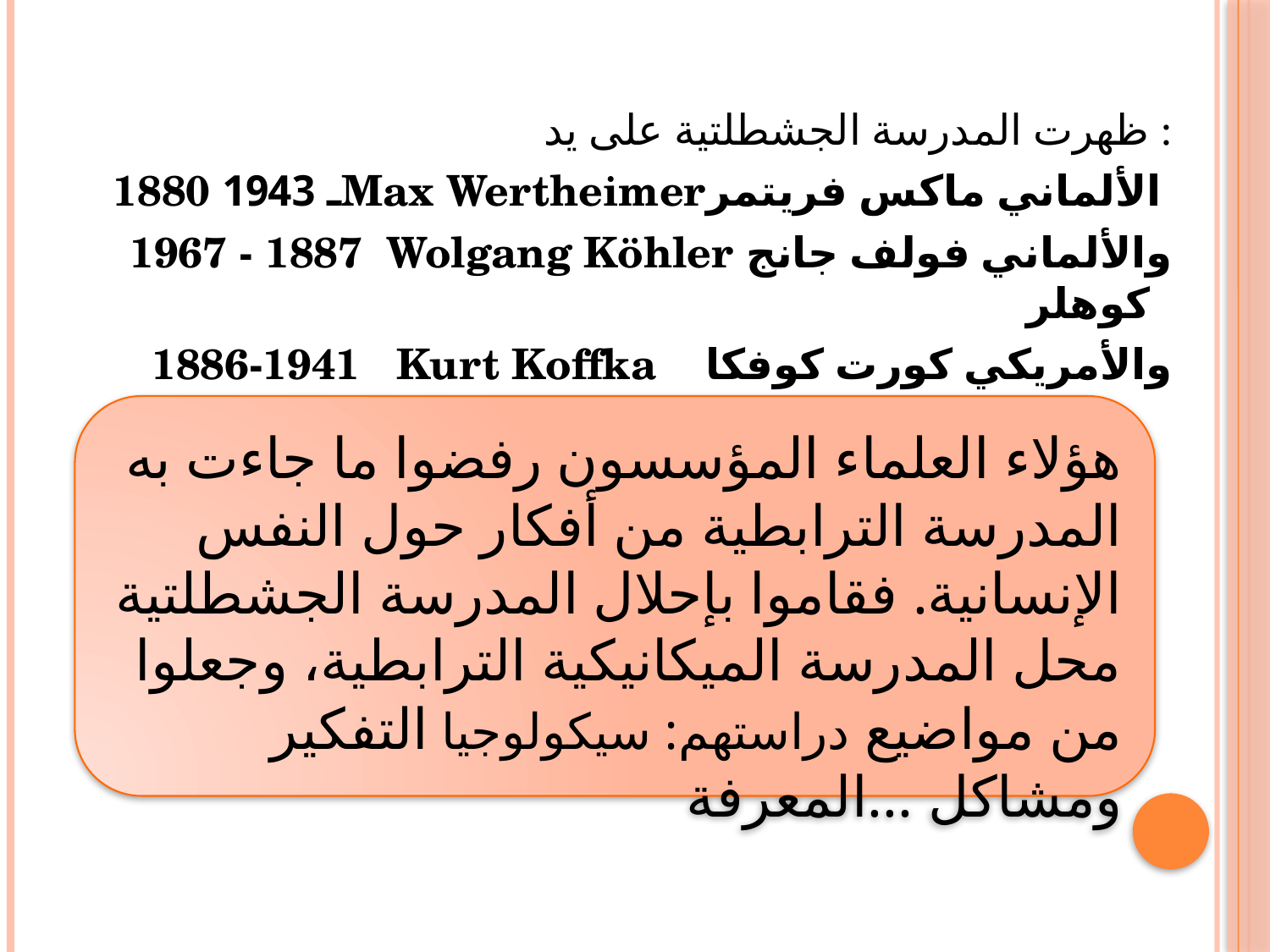

ظهرت المدرسة الجشطلتية على يد :
  1880 ـ 1943Max Wertheimerالألماني ماكس فريتمر
   1967 - 1887  Wolgang Köhler والألماني فولف جانج كوهلر
1886-1941   Kurt Koffka    والأمريكي كورت كوفكا

هؤلاء العلماء المؤسسون رفضوا ما جاءت به المدرسة الترابطية من أفكار حول النفس الإنسانية. فقاموا بإحلال المدرسة الجشطلتية محل المدرسة الميكانيكية الترابطية، وجعلوا من مواضيع دراستهم: سيكولوجيا التفكير ومشاكل ...المعرفة